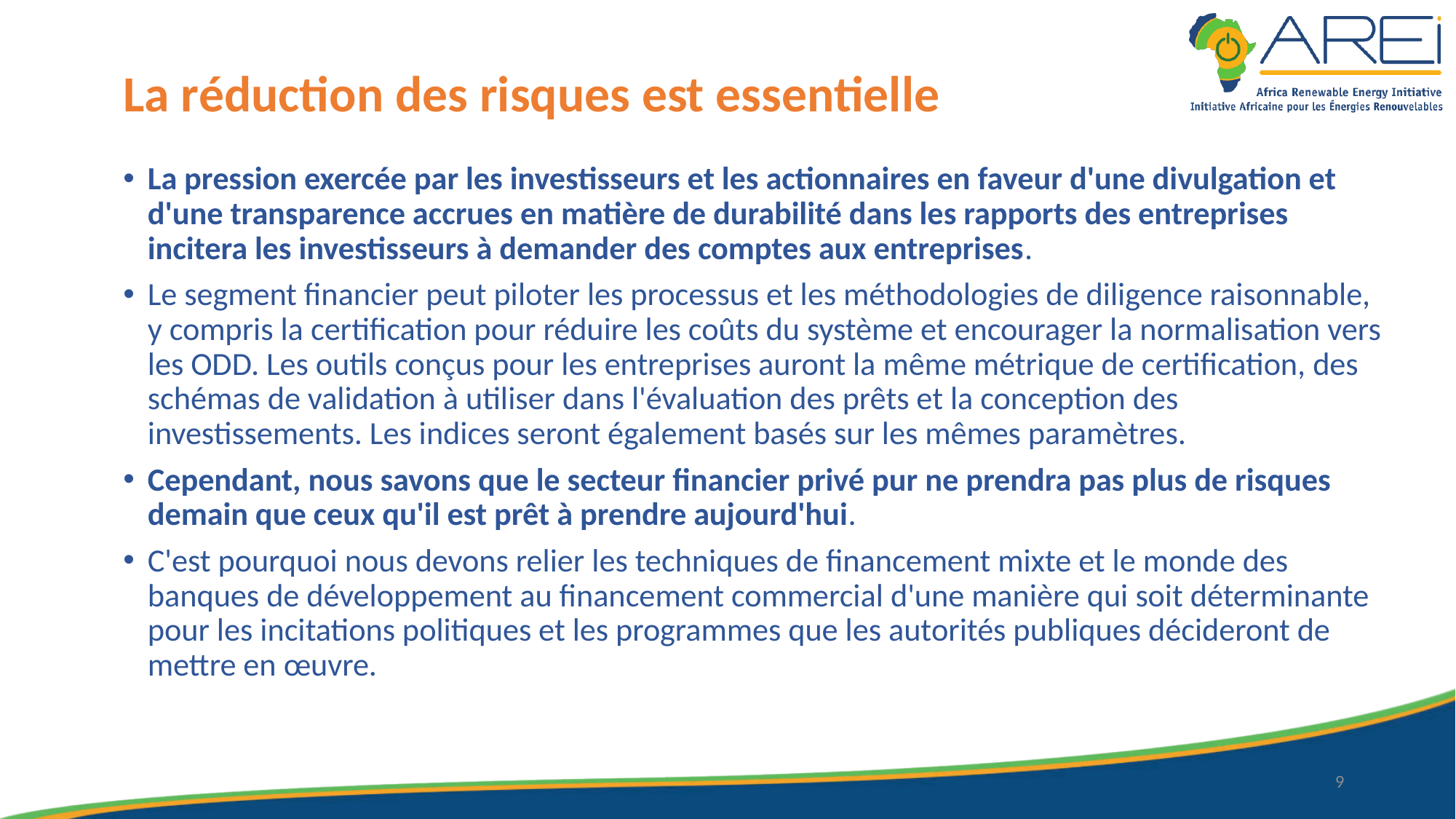

# La réduction des risques est essentielle

La pression exercée par les investisseurs et les actionnaires en faveur d'une divulgation et d'une transparence accrues en matière de durabilité dans les rapports des entreprises incitera les investisseurs à demander des comptes aux entreprises.
Le segment financier peut piloter les processus et les méthodologies de diligence raisonnable, y compris la certification pour réduire les coûts du système et encourager la normalisation vers les ODD. Les outils conçus pour les entreprises auront la même métrique de certification, des schémas de validation à utiliser dans l'évaluation des prêts et la conception des investissements. Les indices seront également basés sur les mêmes paramètres.
Cependant, nous savons que le secteur financier privé pur ne prendra pas plus de risques demain que ceux qu'il est prêt à prendre aujourd'hui.
C'est pourquoi nous devons relier les techniques de financement mixte et le monde des banques de développement au financement commercial d'une manière qui soit déterminante pour les incitations politiques et les programmes que les autorités publiques décideront de mettre en œuvre.

9